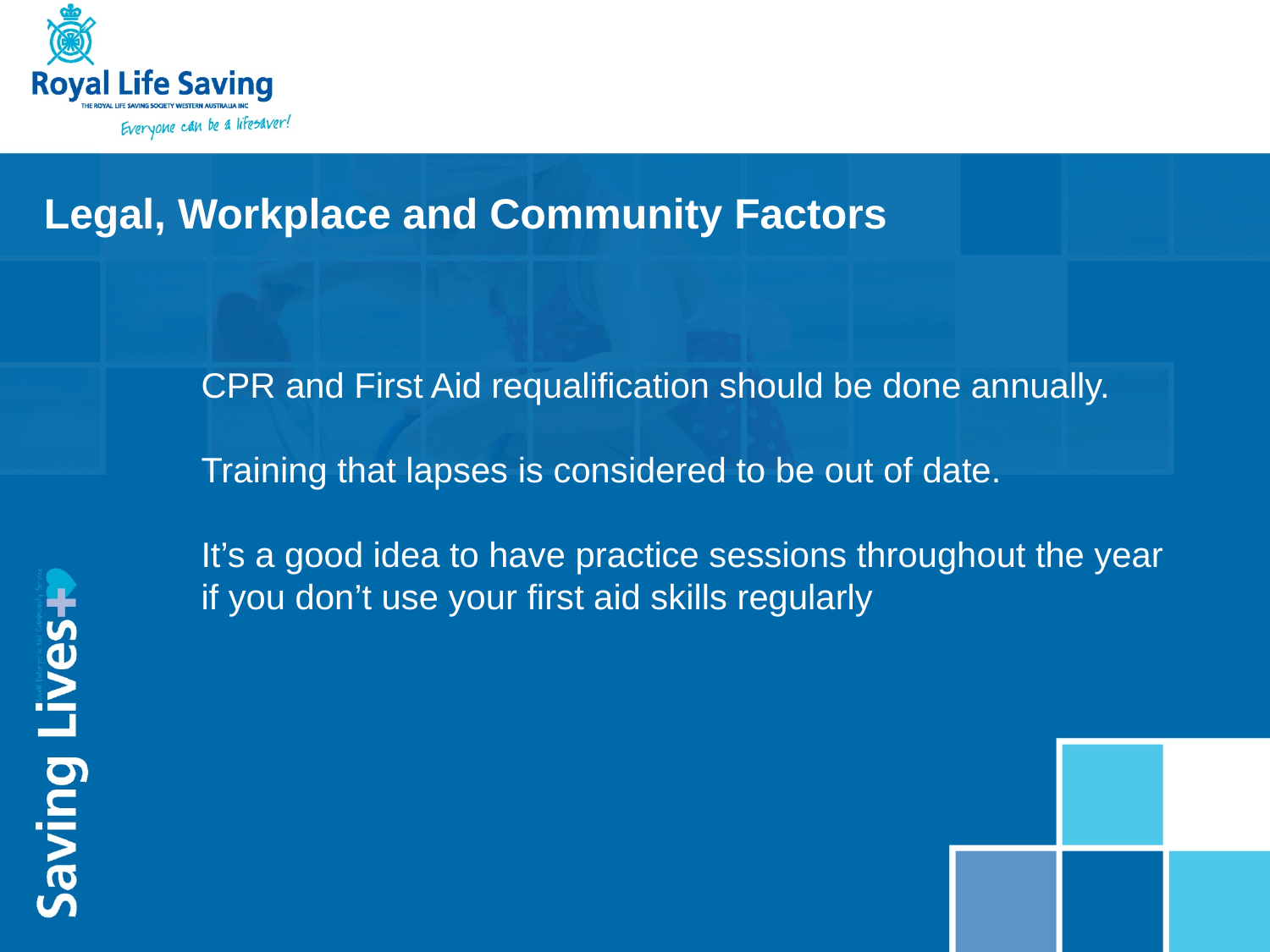

Legal, Workplace and Community Factors

CPR and First Aid requalification should be done annually.

Training that lapses is considered to be out of date.

It’s a good idea to have practice sessions throughout the year if you don’t use your first aid skills regularly